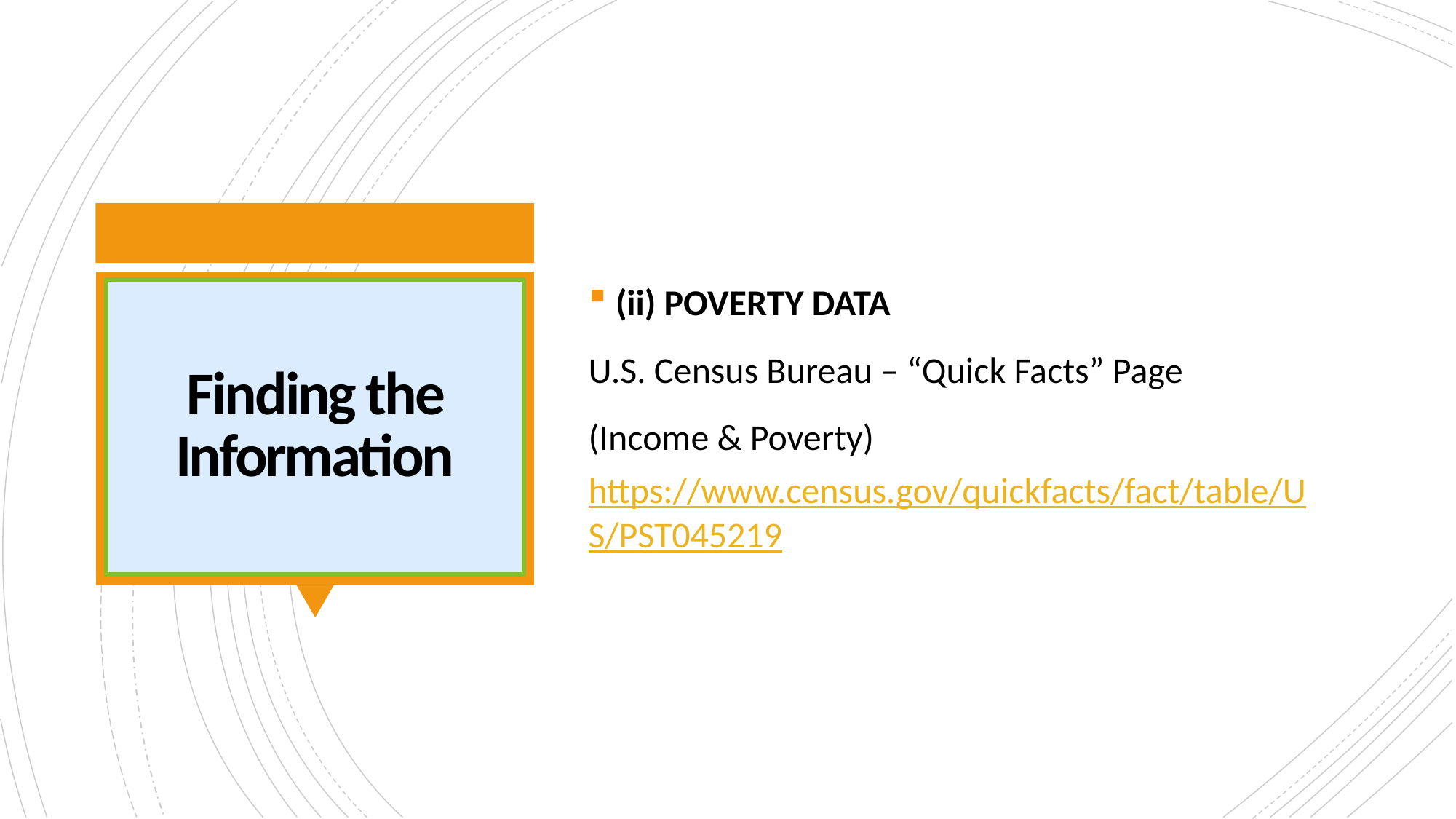

(ii) POVERTY DATA
U.S. Census Bureau – “Quick Facts” Page
(Income & Poverty)
https://www.census.gov/quickfacts/fact/table/US/PST045219
# Finding the Information